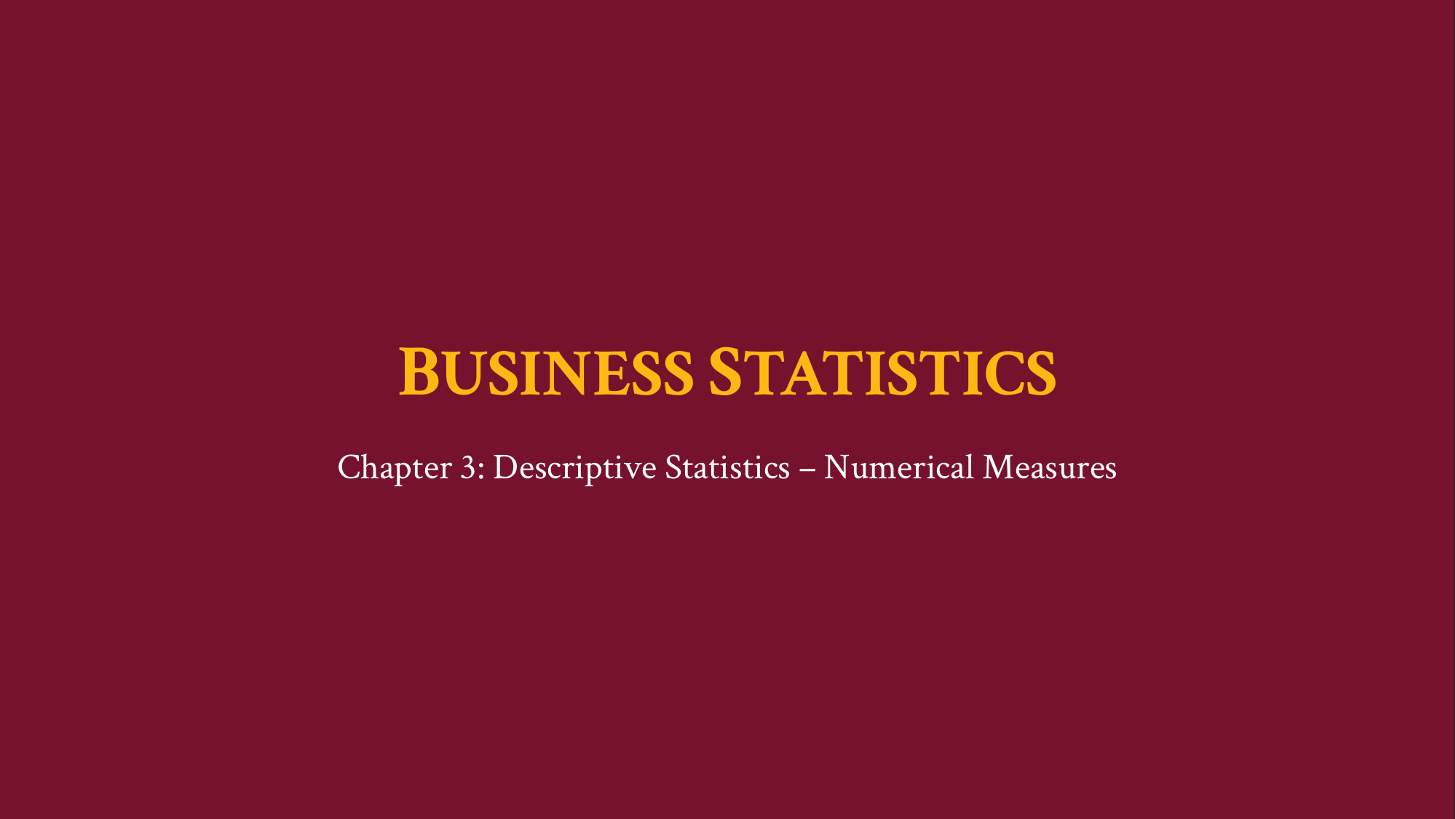

BUSINESS STATISTICS
Chapter 3: Descriptive Statistics – Numerical Measures